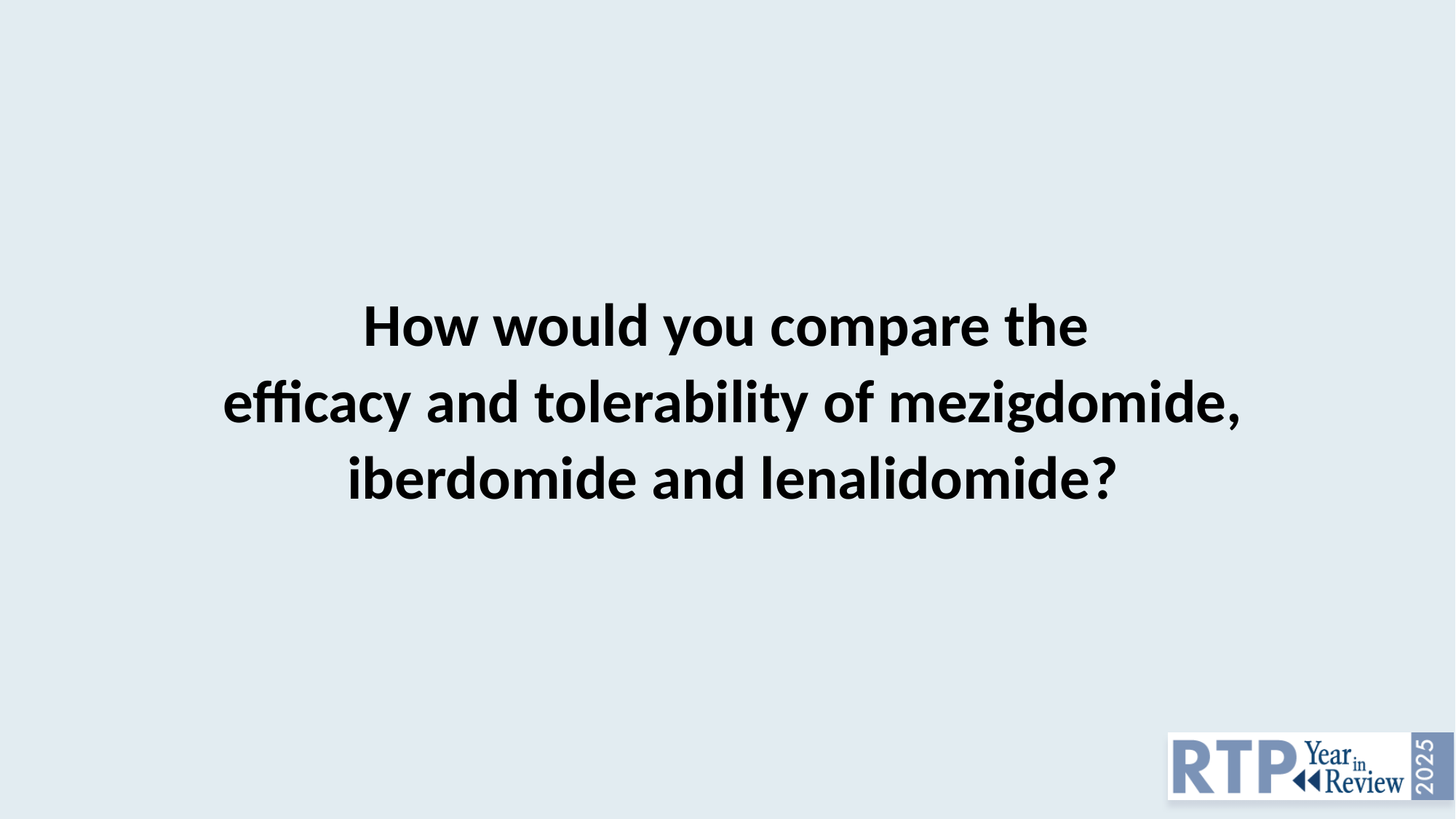

How would you compare the
efficacy and tolerability of mezigdomide, iberdomide and lenalidomide?